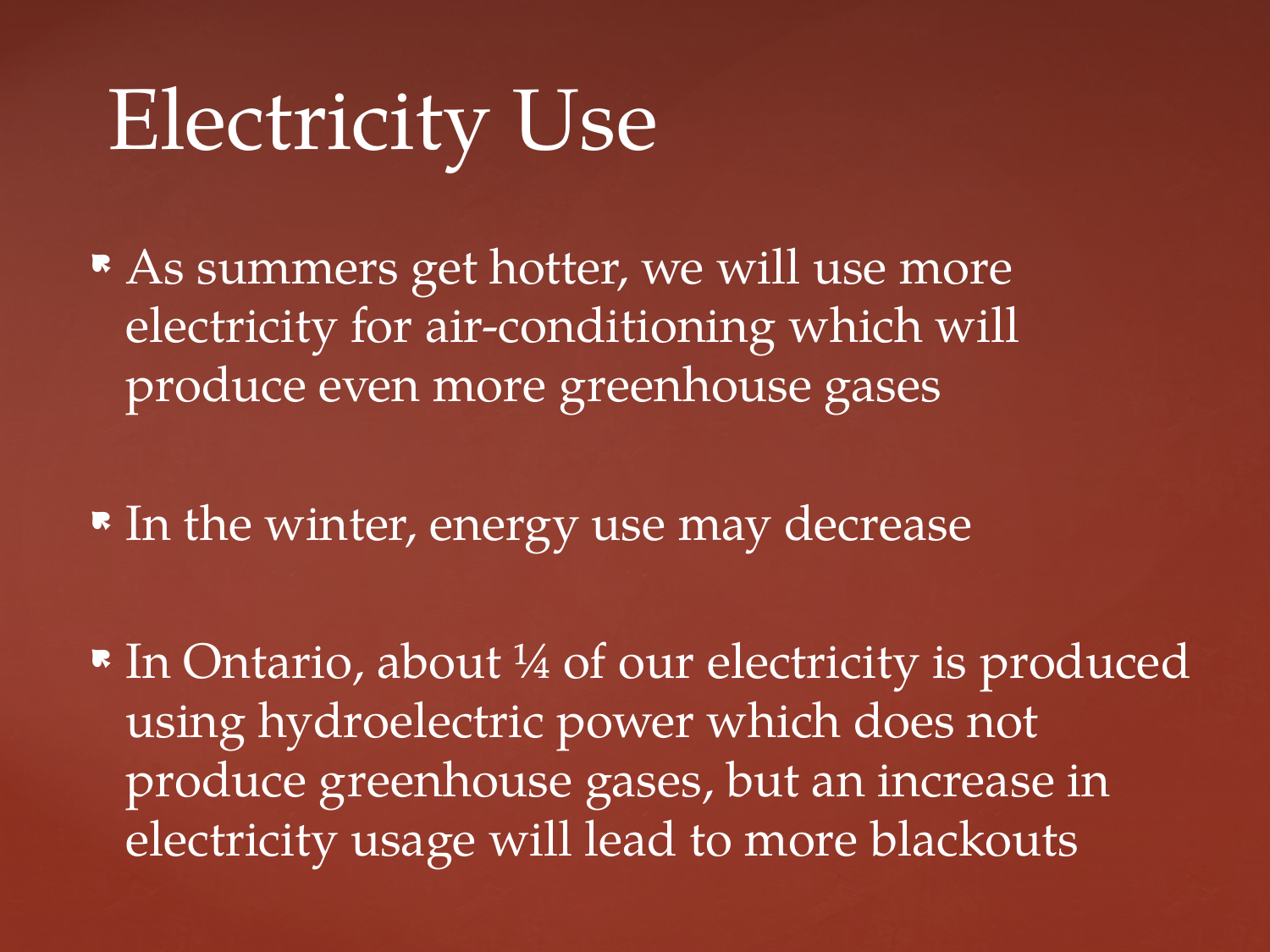

# Electricity Use
As summers get hotter, we will use more electricity for air-conditioning which will produce even more greenhouse gases

In the winter, energy use may decrease

In Ontario, about ¼ of our electricity is produced using hydroelectric power which does not produce greenhouse gases, but an increase in electricity usage will lead to more blackouts